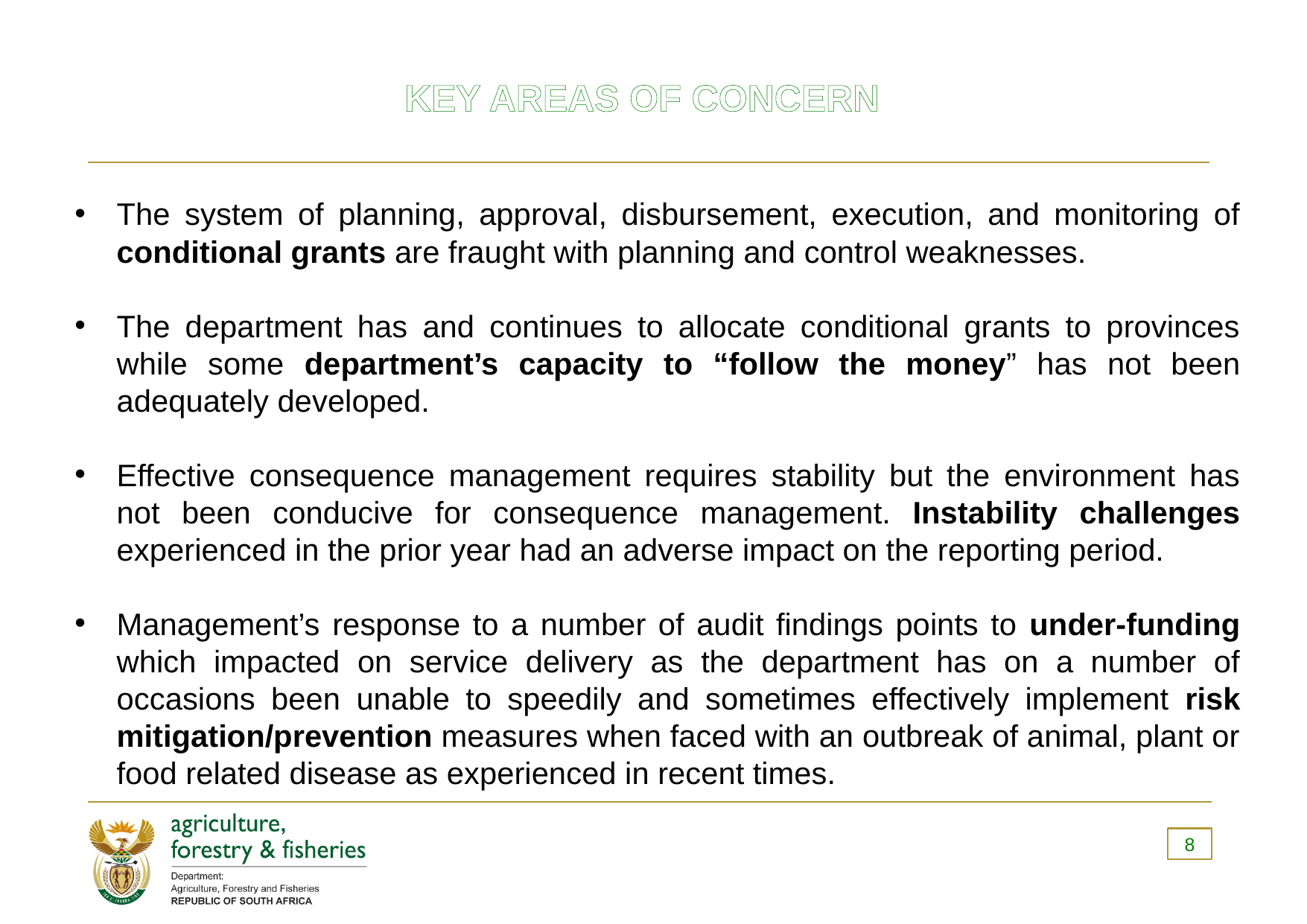

# Key areas of concern

The system of planning, approval, disbursement, execution, and monitoring of conditional grants are fraught with planning and control weaknesses.

The department has and continues to allocate conditional grants to provinces while some department’s capacity to “follow the money” has not been adequately developed.

Effective consequence management requires stability but the environment has not been conducive for consequence management. Instability challenges experienced in the prior year had an adverse impact on the reporting period.

Management’s response to a number of audit findings points to under-funding which impacted on service delivery as the department has on a number of occasions been unable to speedily and sometimes effectively implement risk mitigation/prevention measures when faced with an outbreak of animal, plant or food related disease as experienced in recent times.
8